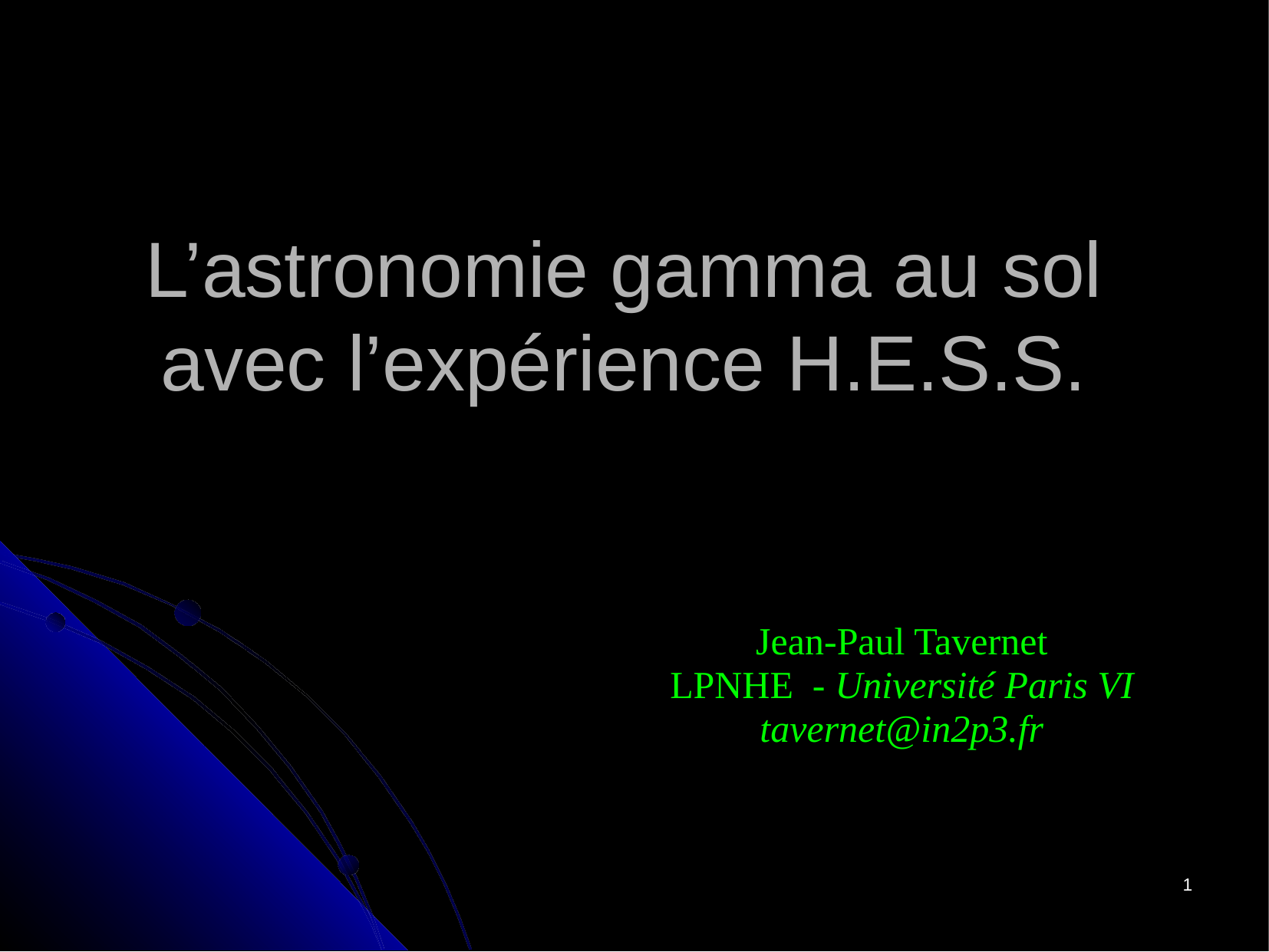

L’astronomie gamma au sol
avec l’expérience H.E.S.S.
Jean-Paul Tavernet
LPNHE  - Université Paris VI
tavernet@in2p3.fr
1